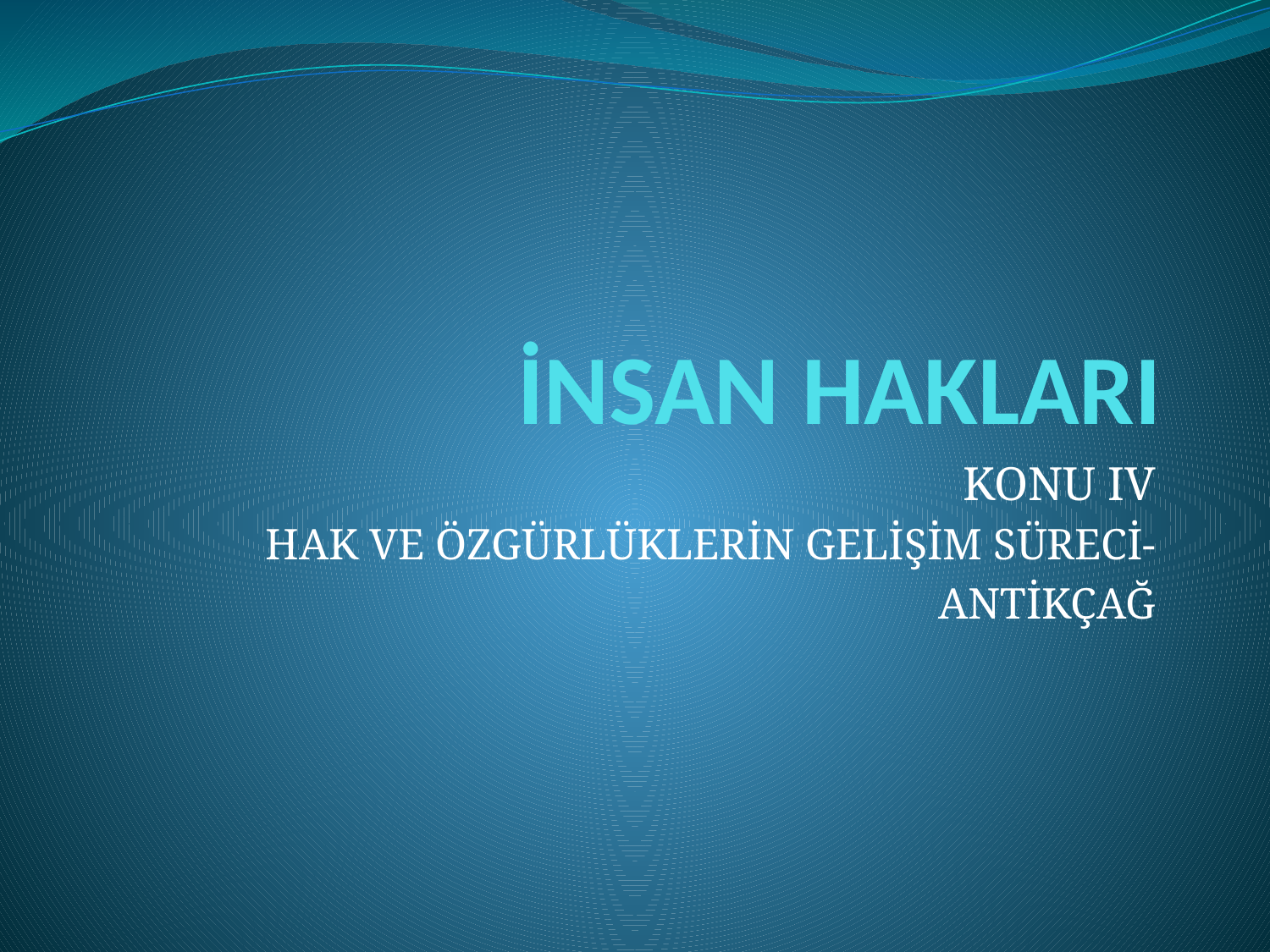

# İNSAN HAKLARI
KONU IV
HAK VE ÖZGÜRLÜKLERİN GELİŞİM SÜRECİ-
ANTİKÇAĞ